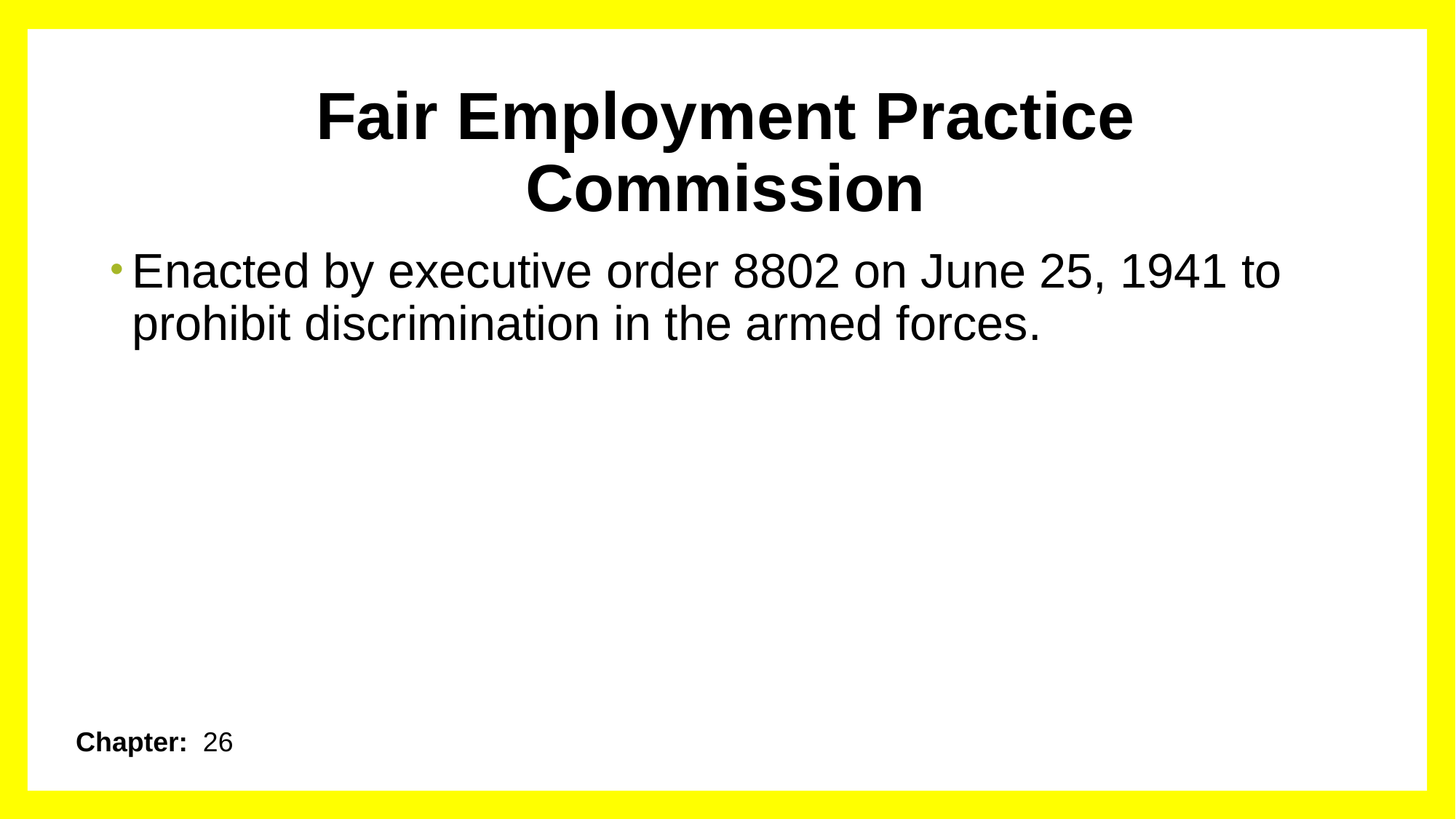

# Fair Employment Practice Commission
Enacted by executive order 8802 on June 25, 1941 to prohibit discrimination in the armed forces.
Chapter:  26